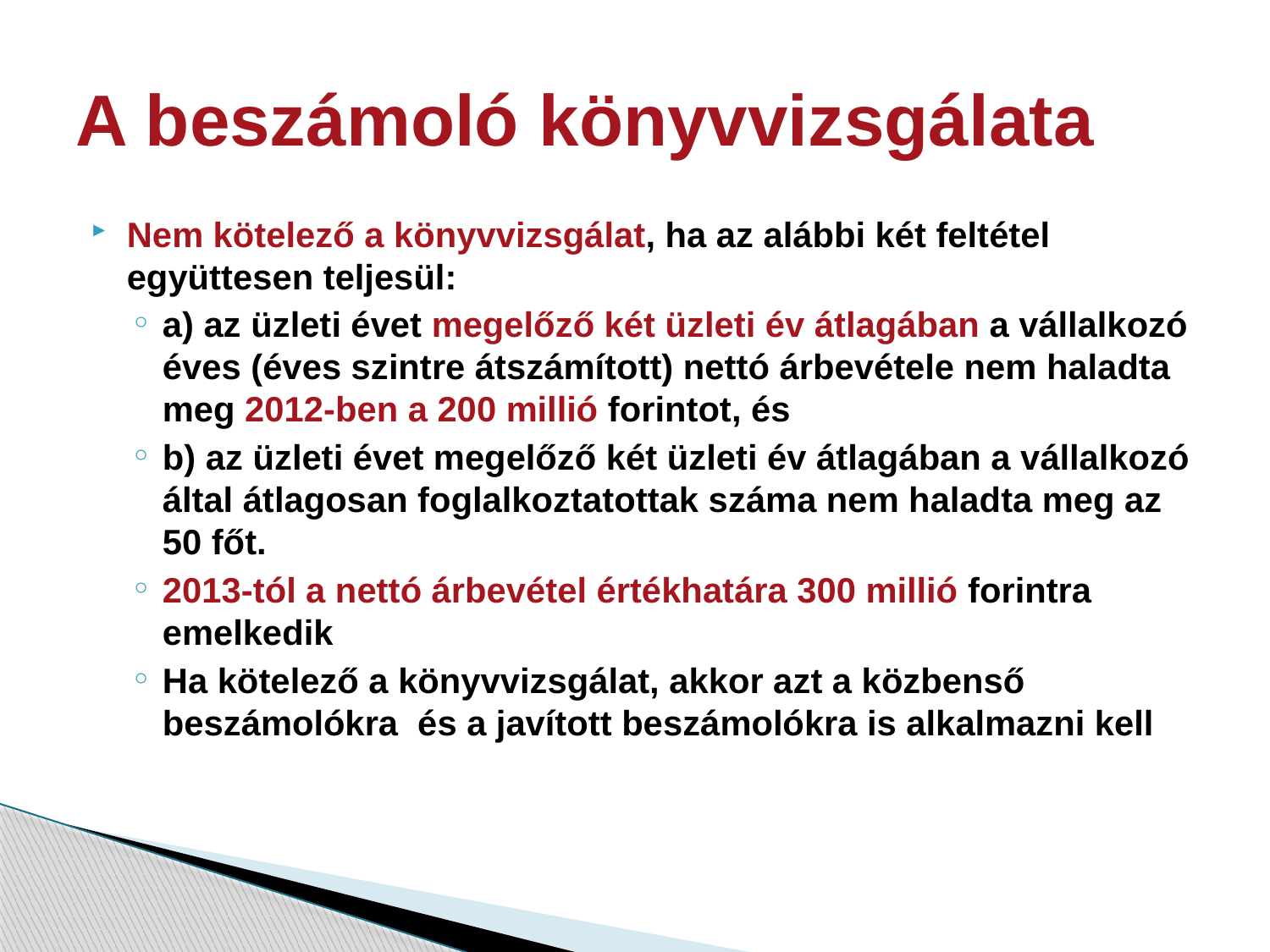

# A beszámoló könyvvizsgálata
Nem kötelező a könyvvizsgálat, ha az alábbi két feltétel együttesen teljesül:
a) az üzleti évet megelőző két üzleti év átlagában a vállalkozó éves (éves szintre átszámított) nettó árbevétele nem haladta meg 2012-ben a 200 millió forintot, és
b) az üzleti évet megelőző két üzleti év átlagában a vállalkozó által átlagosan foglalkoztatottak száma nem haladta meg az 50 főt.
2013-tól a nettó árbevétel értékhatára 300 millió forintra emelkedik
Ha kötelező a könyvvizsgálat, akkor azt a közbenső beszámolókra  és a javított beszámolókra is alkalmazni kell